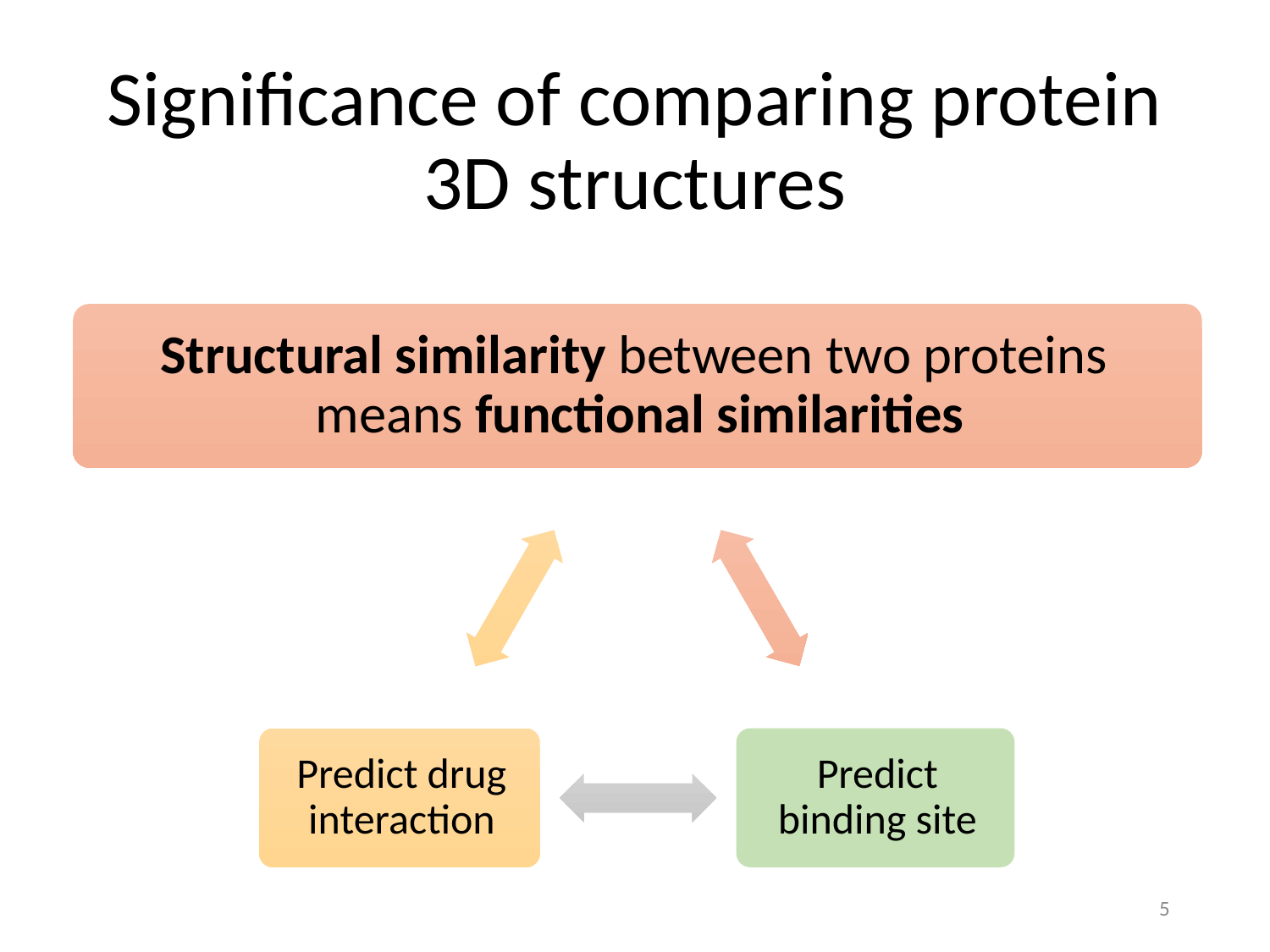

# Significance of comparing protein 3D structures
Structural similarity between two proteins  means functional similarities

Predict binding site

Predict drug interaction

5